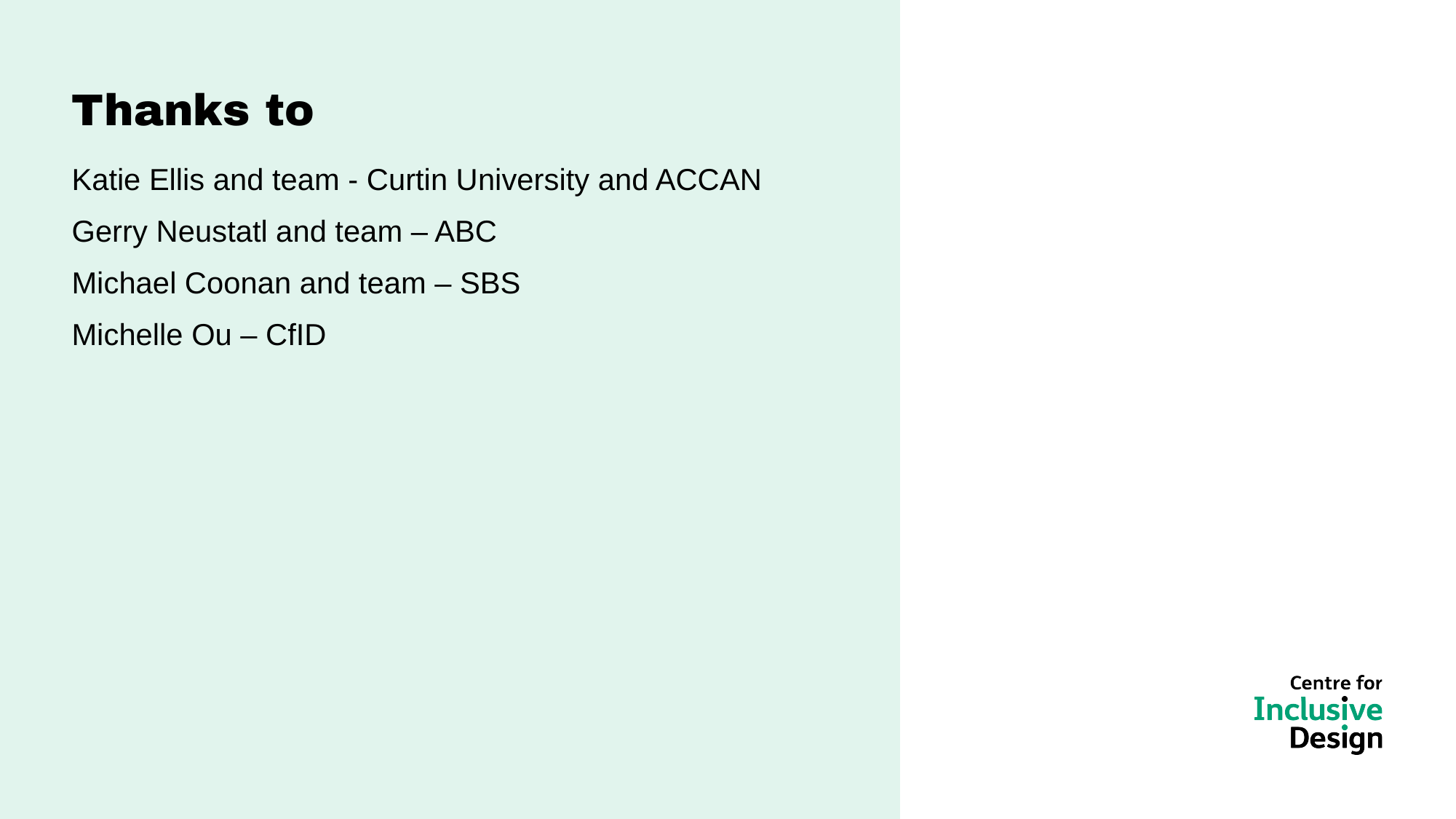

# Thanks to
Katie Ellis and team - Curtin University and ACCAN
Gerry Neustatl and team – ABC
Michael Coonan and team – SBS
Michelle Ou – CfID